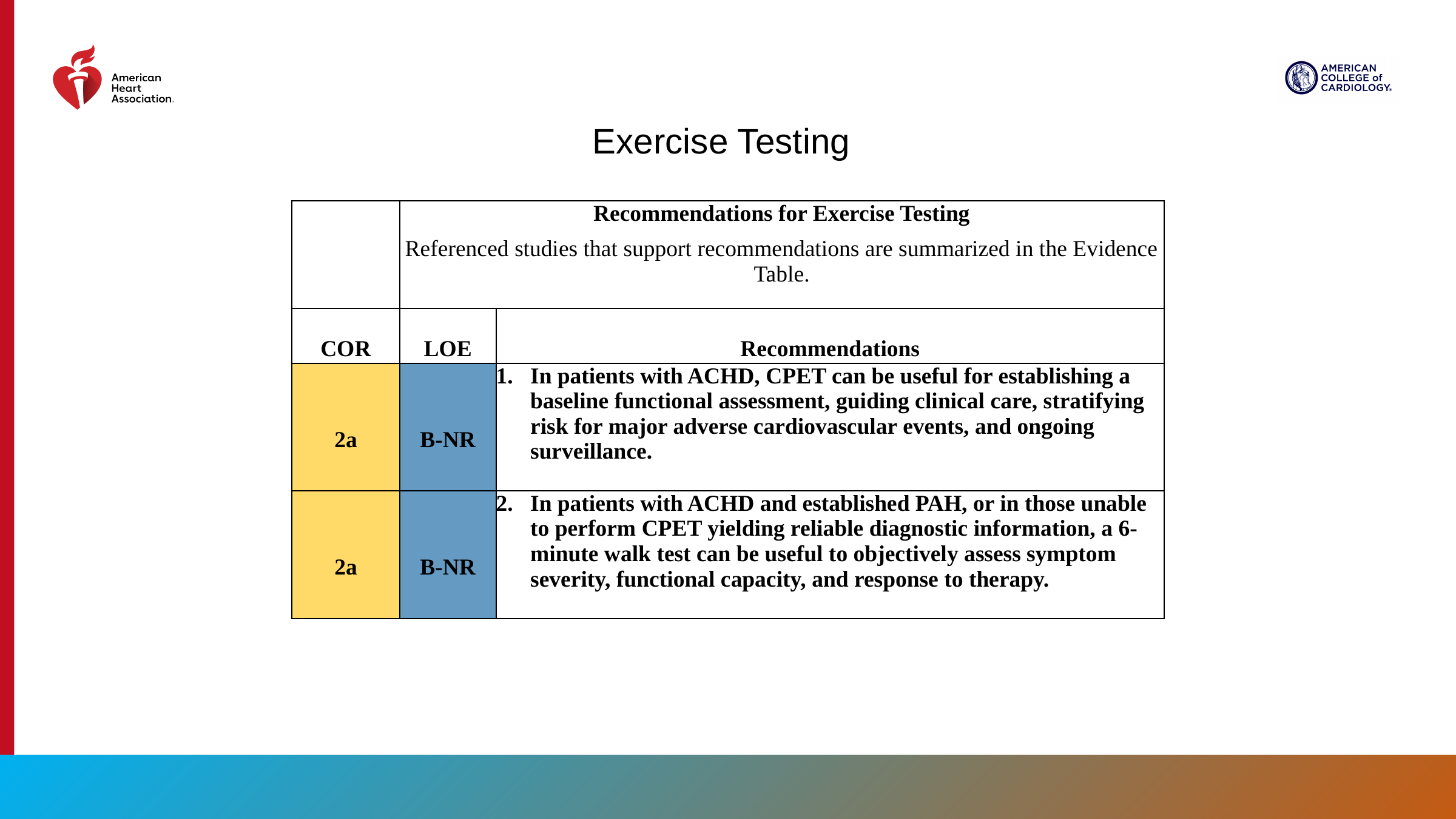

Exercise Testing
|  | Recommendations for Exercise Testing Referenced studies that support recommendations are summarized in the Evidence Table. |  |
| --- | --- | --- |
| COR | LOE | Recommendations |
| 2a | B-NR | In patients with ACHD, CPET can be useful for establishing a baseline functional assessment, guiding clinical care, stratifying risk for major adverse cardiovascular events, and ongoing surveillance. |
| 2a | B-NR | In patients with ACHD and established PAH, or in those unable to perform CPET yielding reliable diagnostic information, a 6-minute walk test can be useful to objectively assess symptom severity, functional capacity, and response to therapy. |
79